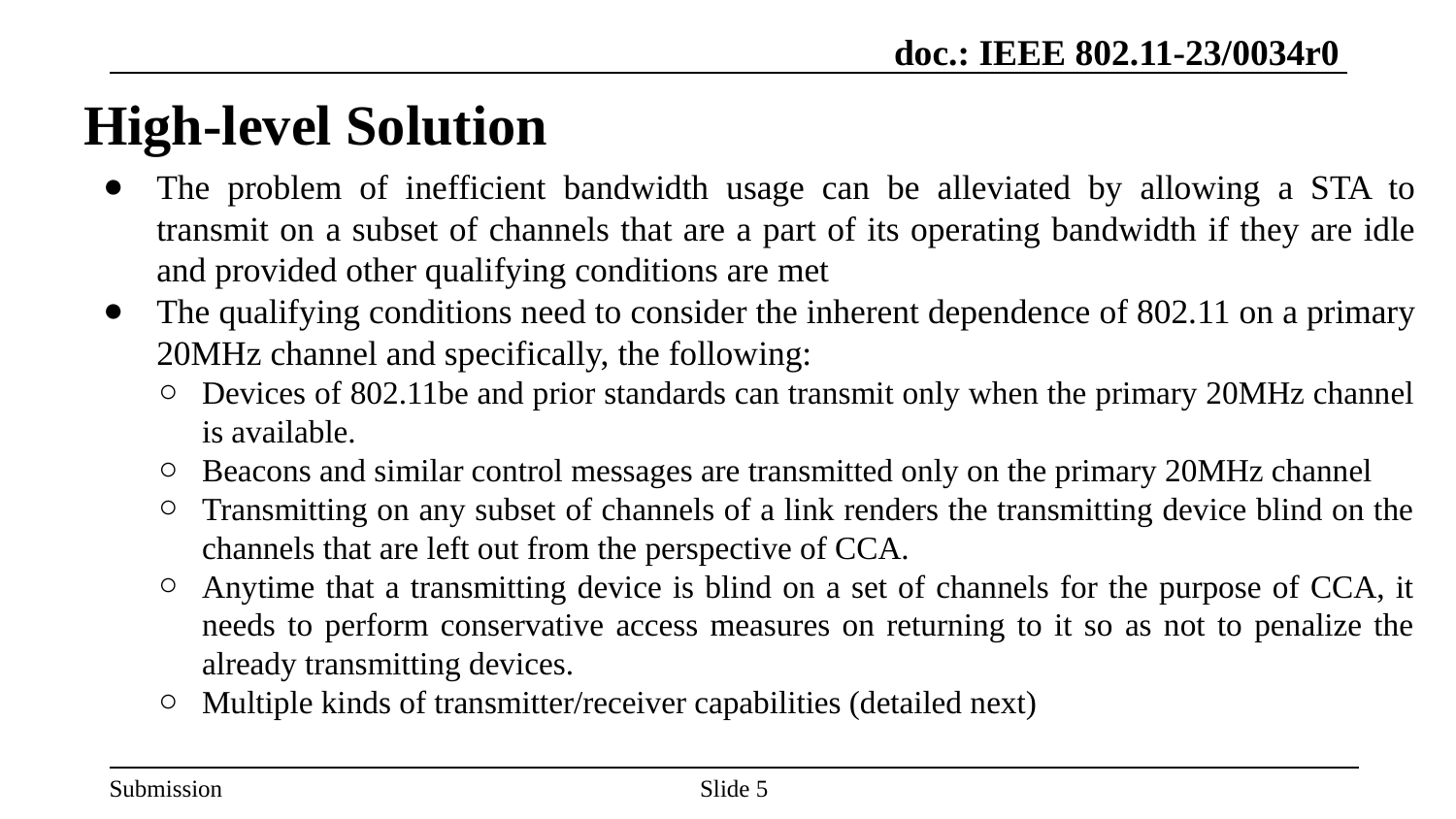

# High-level Solution
The problem of inefficient bandwidth usage can be alleviated by allowing a STA to transmit on a subset of channels that are a part of its operating bandwidth if they are idle and provided other qualifying conditions are met
The qualifying conditions need to consider the inherent dependence of 802.11 on a primary 20MHz channel and specifically, the following:
Devices of 802.11be and prior standards can transmit only when the primary 20MHz channel is available.
Beacons and similar control messages are transmitted only on the primary 20MHz channel
Transmitting on any subset of channels of a link renders the transmitting device blind on the channels that are left out from the perspective of CCA.
Anytime that a transmitting device is blind on a set of channels for the purpose of CCA, it needs to perform conservative access measures on returning to it so as not to penalize the already transmitting devices.
Multiple kinds of transmitter/receiver capabilities (detailed next)
Slide 5